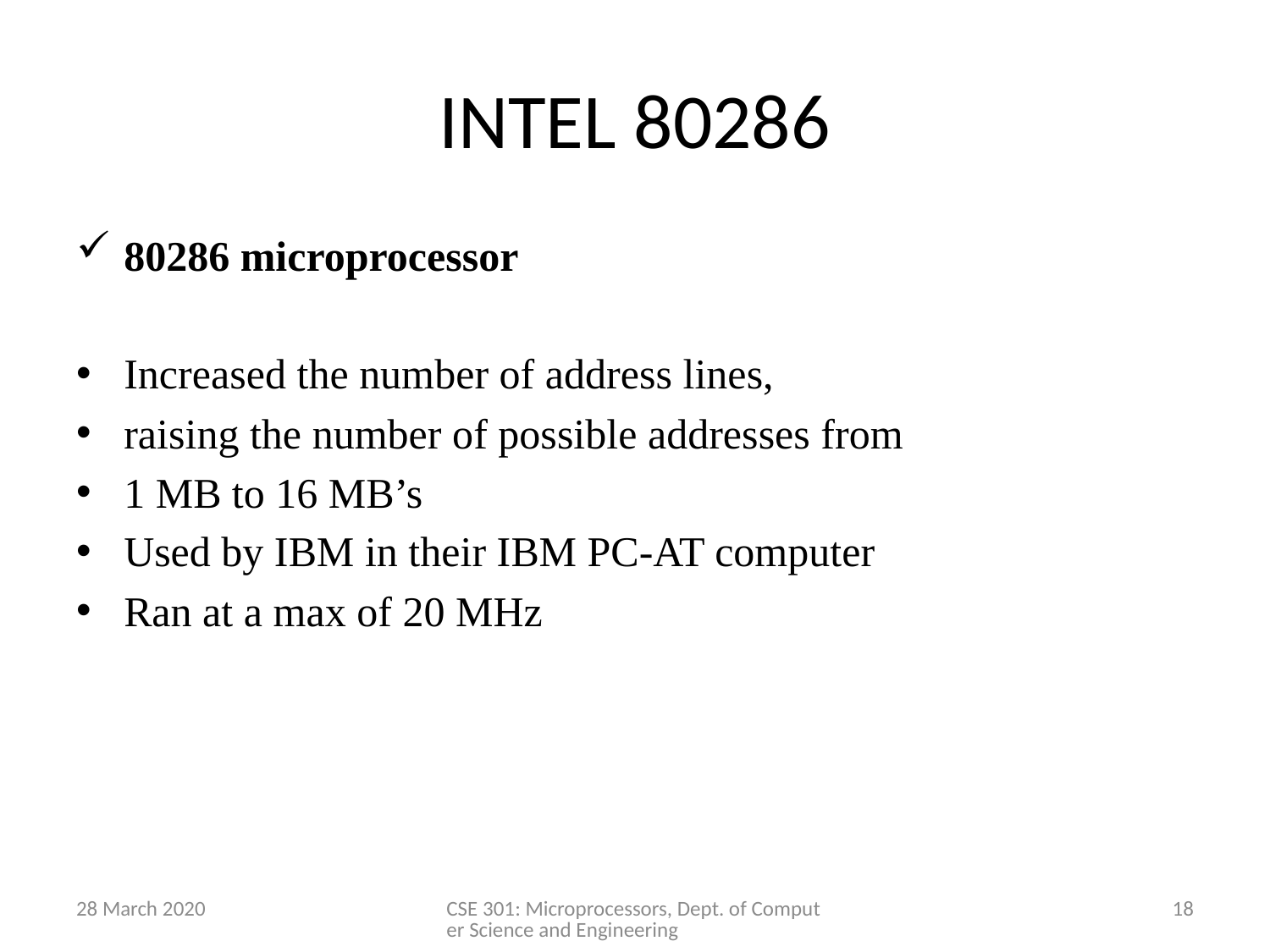

# INTEL 80286
80286 microprocessor

Increased the number of address lines,
raising the number of possible addresses from
1 MB to 16 MB’s
Used by IBM in their IBM PC-AT computer
Ran at a max of 20 MHz

28 March 2020
CSE 301: Microprocessors, Dept. of Computer Science and Engineering
18